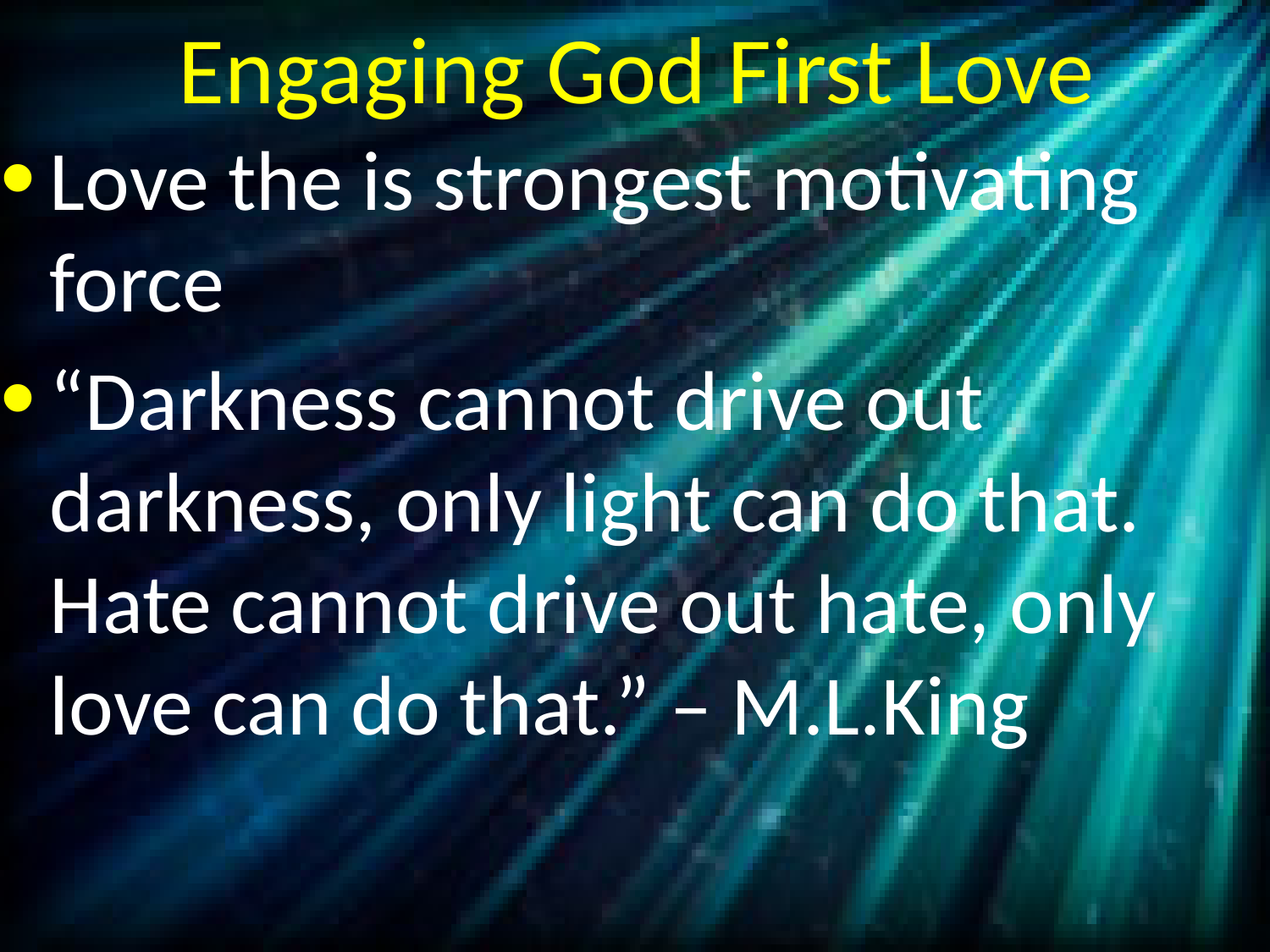

# Engaging God First Love
Love the is strongest motivating force
“Darkness cannot drive out darkness, only light can do that. Hate cannot drive out hate, only love can do that.” – M.L.King